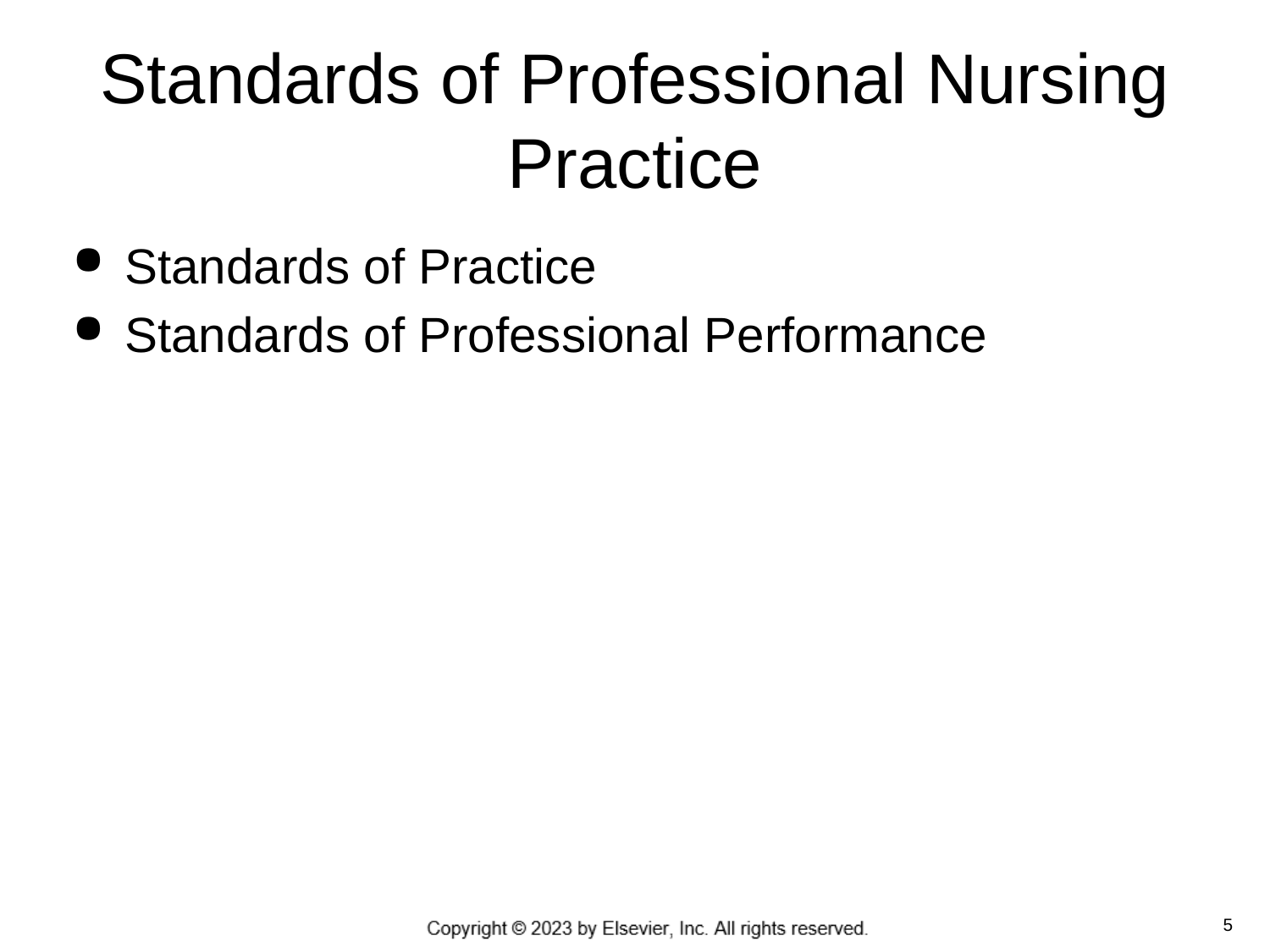

# Standards of Professional Nursing Practice
Standards of Practice
Standards of Professional Performance
 5